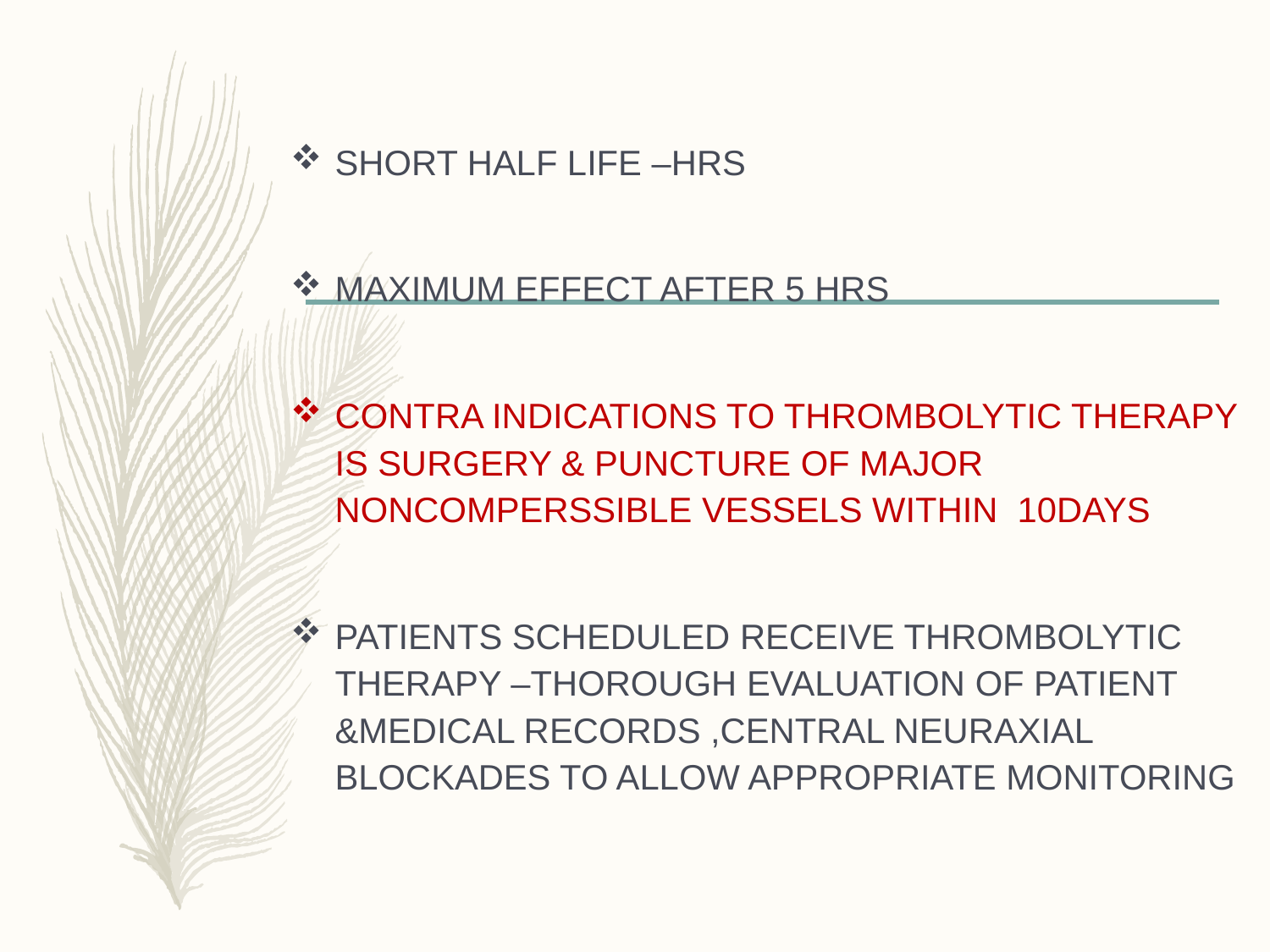

#
SHORT HALF LIFE –HRS

MAXIMUM EFFECT AFTER 5 HRS

CONTRA INDICATIONS TO THROMBOLYTIC THERAPY IS SURGERY & PUNCTURE OF MAJOR NONCOMPERSSIBLE VESSELS WITHIN  10DAYS

PATIENTS SCHEDULED RECEIVE THROMBOLYTIC THERAPY –THOROUGH EVALUATION OF PATIENT &MEDICAL RECORDS ,CENTRAL NEURAXIAL BLOCKADES TO ALLOW APPROPRIATE MONITORING